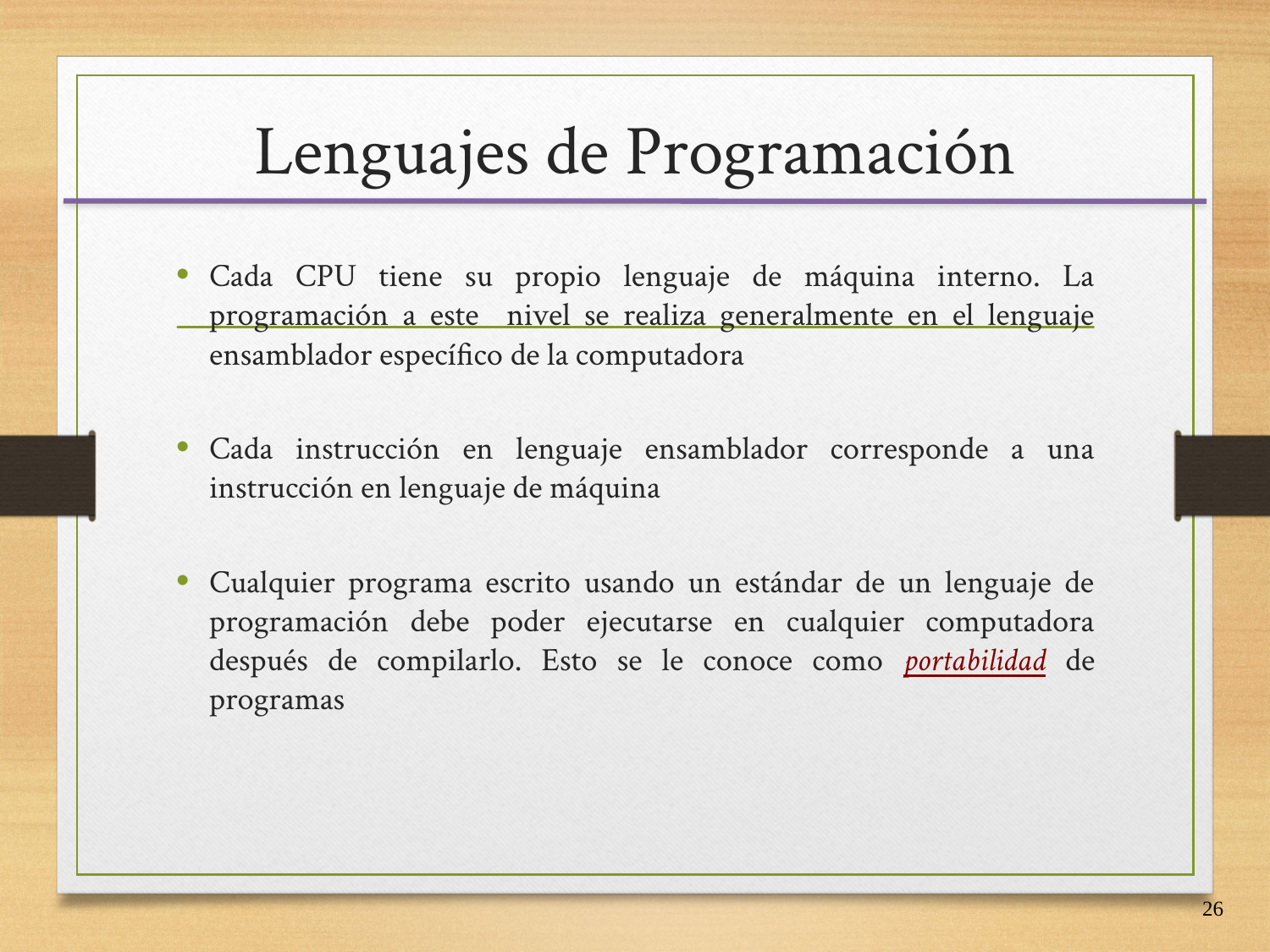

# Lenguajes de Programación
Cada CPU tiene su propio lenguaje de máquina interno. La programación a este  nivel se realiza generalmente en el lenguaje ensamblador específico de la computadora

Cada instrucción en lenguaje ensamblador corresponde a una instrucción en lenguaje de máquina

Cualquier programa escrito usando un estándar de un lenguaje de programación debe poder ejecutarse en cualquier computadora después de compilarlo. Esto se le conoce como portabilidad de programas
26